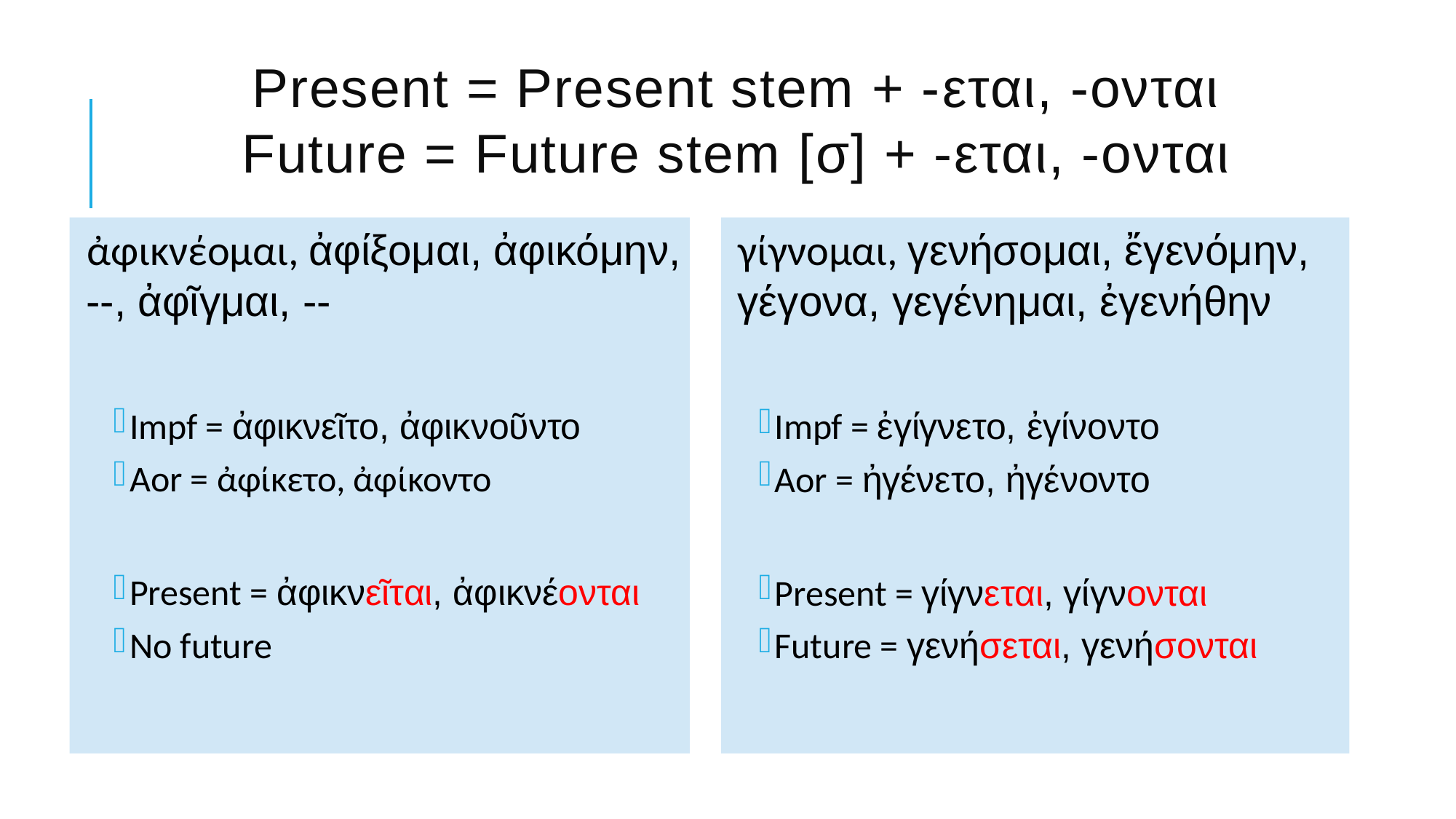

# Present = Present stem + -εται, -ονται Future = Future stem [σ] + -εται, -ονται
ἀφικνέομαι, ἀφίξομαι, ἀφικόμην, --, ἀφῖγμαι, --

Impf = ἀφικνεῖτο, ἀφικνοῦντο
Aor = ἀφίκετο, ἀφίκοντο

Present = ἀφικνεῖται, ἀφικνέονται
No future
γίγνομαι, γενήσομαι, ἔγενόμην, γέγονα, γεγένημαι, ἐγενήθην

Impf = ἐγίγνετο, ἐγίνοντο
Aor = ἠγένετο, ἠγένοντο

Present = γίγνεται, γίγνονται
Future = γενήσεται, γενήσονται